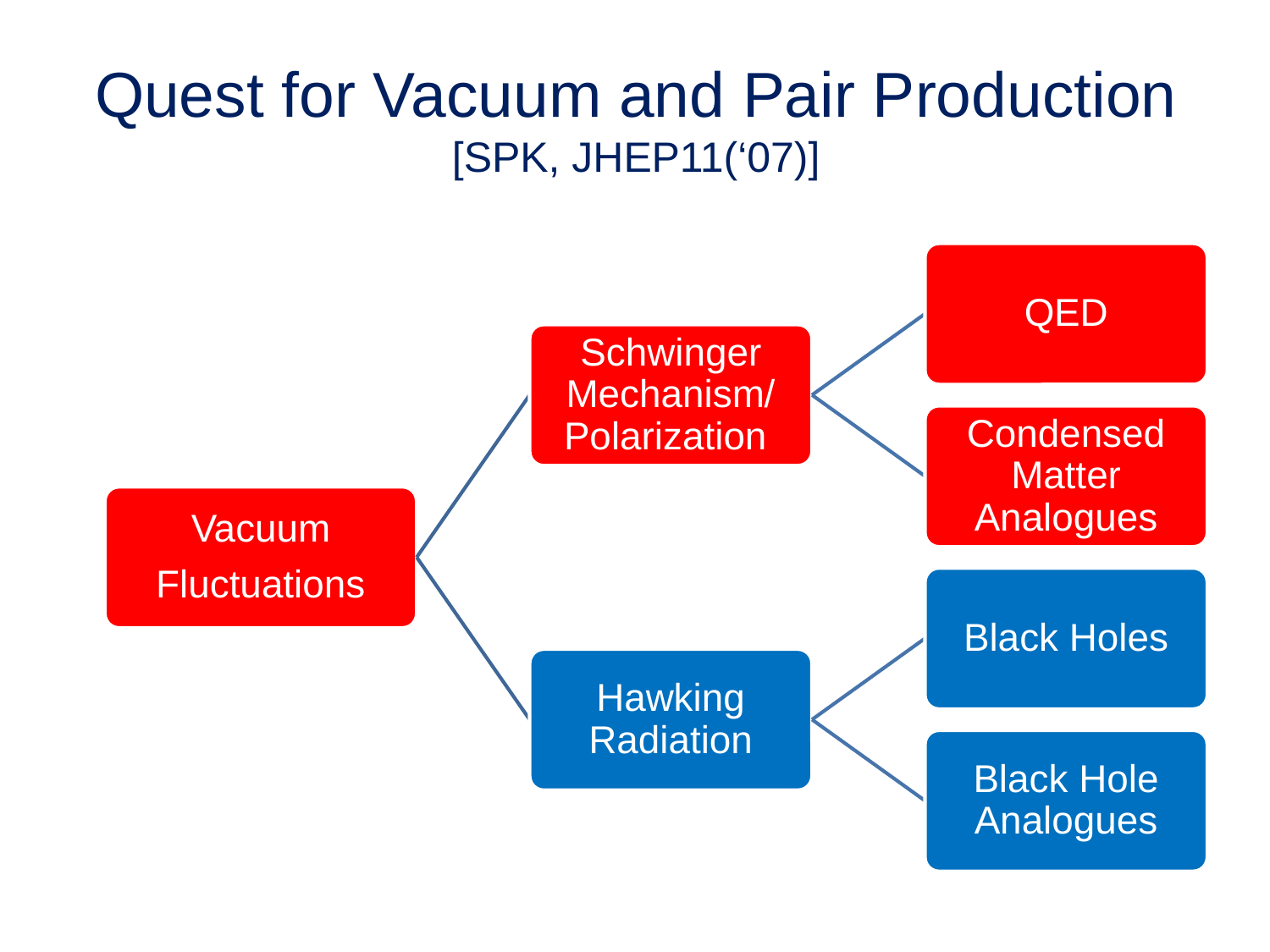

# Quest for Vacuum and Pair Production [SPK, JHEP11(‘07)]

Vacuum
Fluctuations

Schwinger Mechanism/ Polarization

QED

Condensed Matter Analogues

Hawking Radiation

Black Holes

Black Hole Analogues